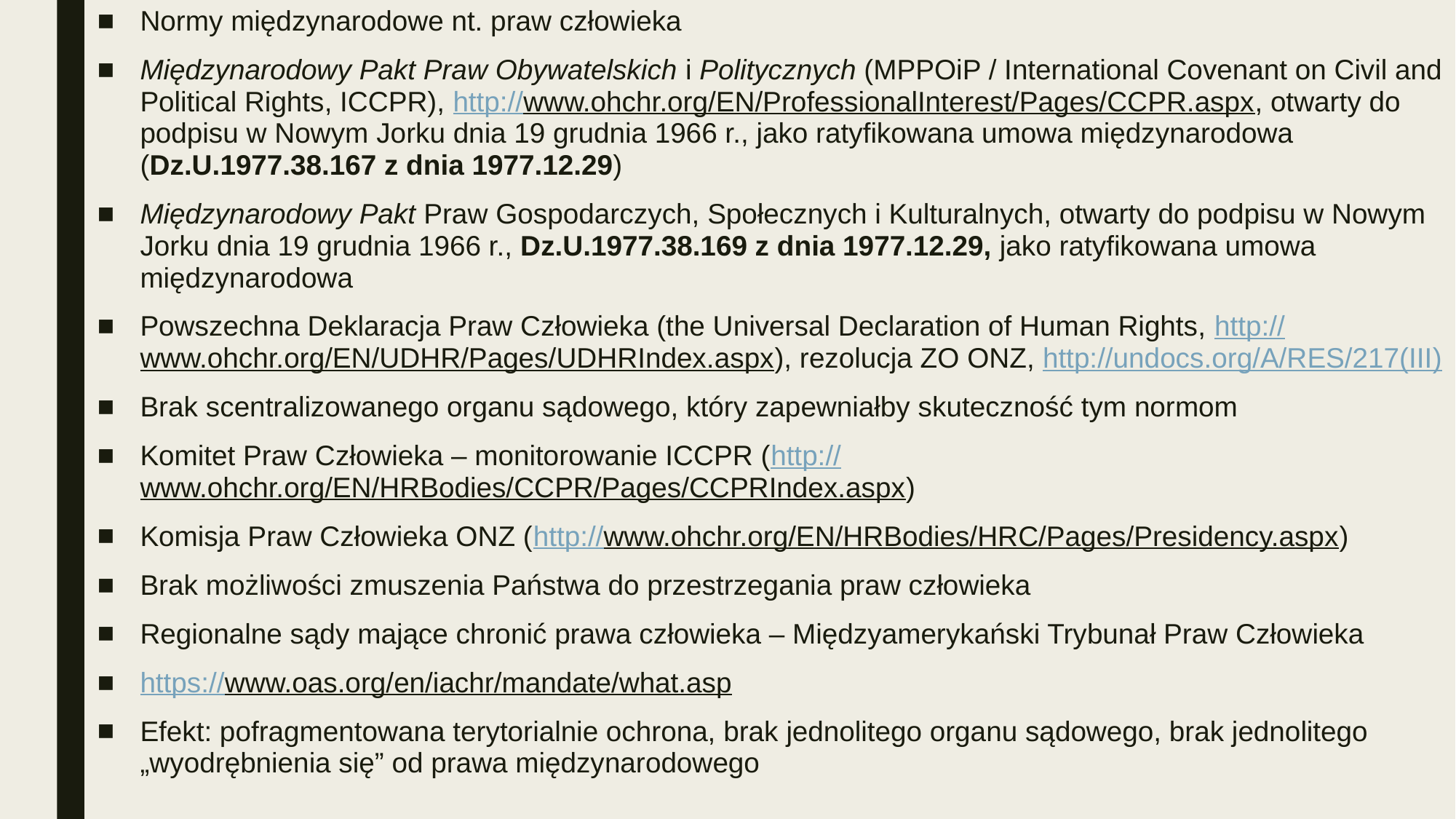

Normy międzynarodowe nt. praw człowieka
Międzynarodowy Pakt Praw Obywatelskich i Politycznych (MPPOiP / International Covenant on Civil and Political Rights, ICCPR), http://www.ohchr.org/EN/ProfessionalInterest/Pages/CCPR.aspx, otwarty do podpisu w Nowym Jorku dnia 19 grudnia 1966 r., jako ratyfikowana umowa międzynarodowa (Dz.U.1977.38.167 z dnia 1977.12.29)
Międzynarodowy Pakt Praw Gospodarczych, Społecznych i Kulturalnych, otwarty do podpisu w Nowym Jorku dnia 19 grudnia 1966 r., Dz.U.1977.38.169 z dnia 1977.12.29, jako ratyfikowana umowa międzynarodowa
Powszechna Deklaracja Praw Człowieka (the Universal Declaration of Human Rights, http://www.ohchr.org/EN/UDHR/Pages/UDHRIndex.aspx), rezolucja ZO ONZ, http://undocs.org/A/RES/217(III)
Brak scentralizowanego organu sądowego, który zapewniałby skuteczność tym normom
Komitet Praw Człowieka – monitorowanie ICCPR (http://www.ohchr.org/EN/HRBodies/CCPR/Pages/CCPRIndex.aspx)
Komisja Praw Człowieka ONZ (http://www.ohchr.org/EN/HRBodies/HRC/Pages/Presidency.aspx)
Brak możliwości zmuszenia Państwa do przestrzegania praw człowieka
Regionalne sądy mające chronić prawa człowieka – Międzyamerykański Trybunał Praw Człowieka
https://www.oas.org/en/iachr/mandate/what.asp
Efekt: pofragmentowana terytorialnie ochrona, brak jednolitego organu sądowego, brak jednolitego „wyodrębnienia się” od prawa międzynarodowego